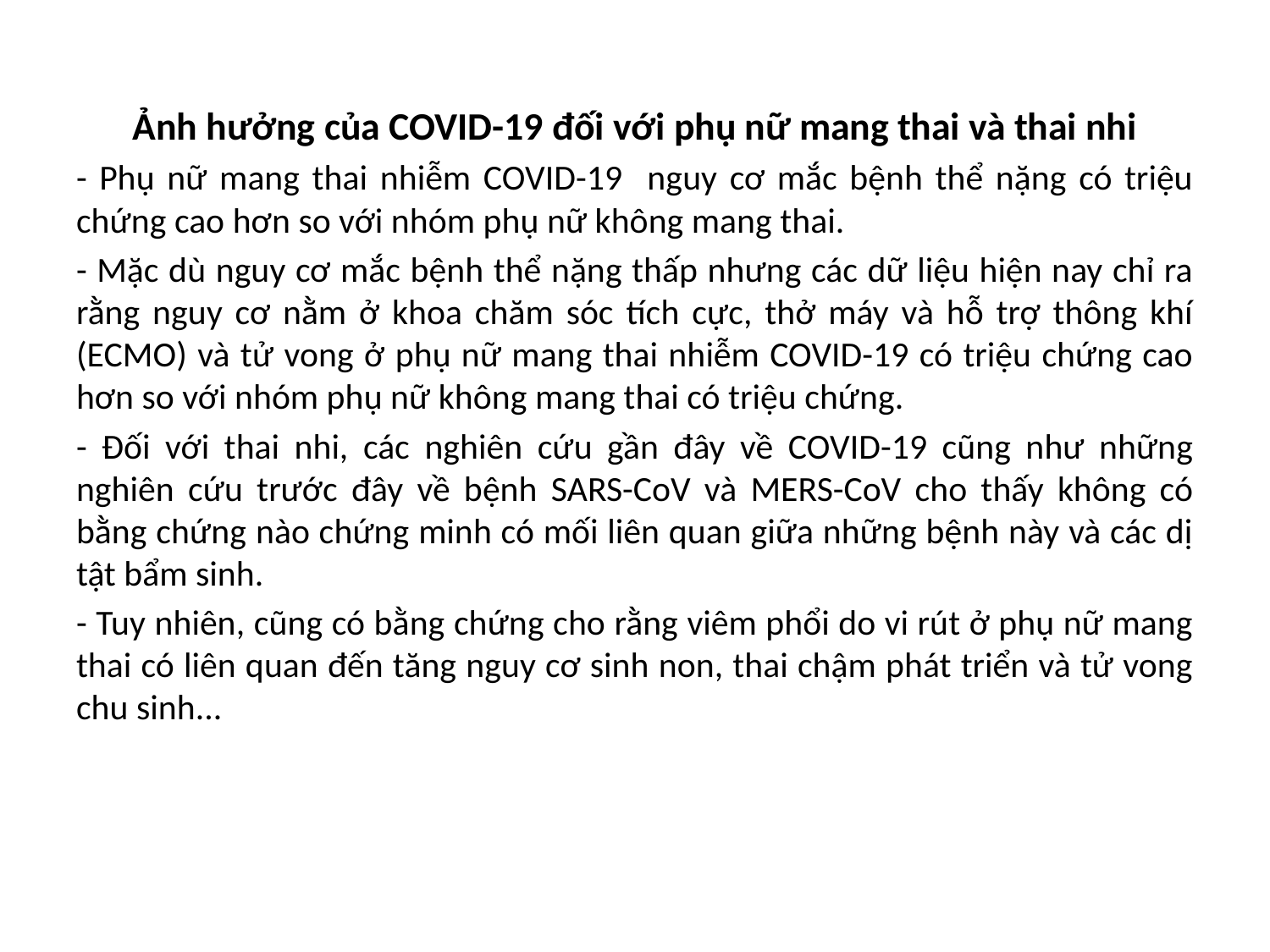

Ảnh hưởng của COVID-19 đối với phụ nữ mang thai và thai nhi
- Phụ nữ mang thai nhiễm COVID-19  nguy cơ mắc bệnh thể nặng có triệu chứng cao hơn so với nhóm phụ nữ không mang thai.
- Mặc dù nguy cơ mắc bệnh thể nặng thấp nhưng các dữ liệu hiện nay chỉ ra rằng nguy cơ nằm ở khoa chăm sóc tích cực, thở máy và hỗ trợ thông khí (ECMO) và tử vong ở phụ nữ mang thai nhiễm COVID-19 có triệu chứng cao hơn so với nhóm phụ nữ không mang thai có triệu chứng.
- Đối với thai nhi, các nghiên cứu gần đây về COVID-19 cũng như những nghiên cứu trước đây về bệnh SARS-CoV và MERS-CoV cho thấy không có bằng chứng nào chứng minh có mối liên quan giữa những bệnh này và các dị tật bẩm sinh.
- Tuy nhiên, cũng có bằng chứng cho rằng viêm phổi do vi rút ở phụ nữ mang thai có liên quan đến tăng nguy cơ sinh non, thai chậm phát triển và tử vong chu sinh...